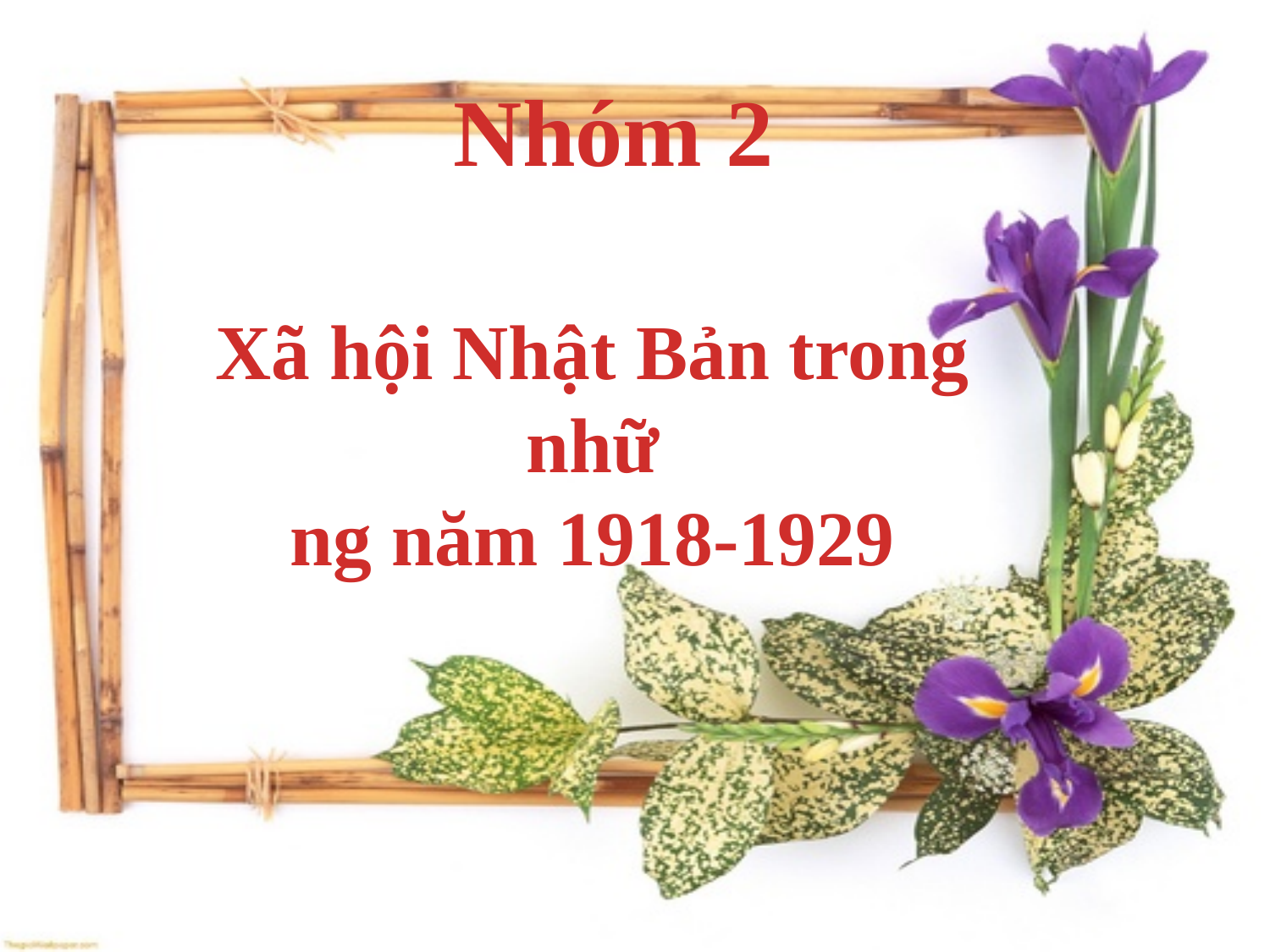

# Nhóm 2
Xã hội Nhật Bản trong nhữ
ng năm 1918-1929